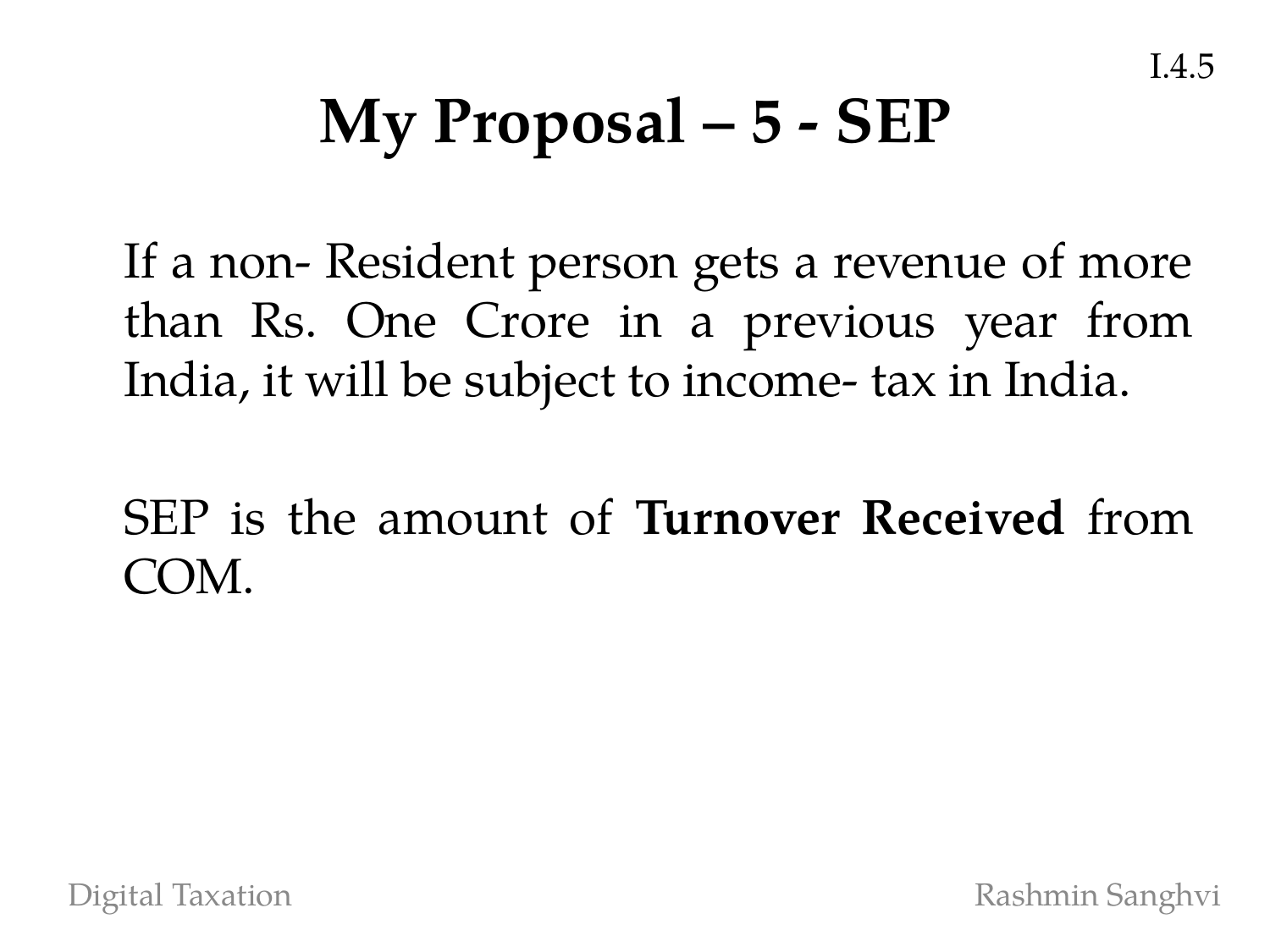

My Proposal – 5 - SEP
	If a non- Resident person gets a revenue of more than Rs. One Crore in a previous year from India, it will be subject to income- tax in India.

	SEP is the amount of Turnover Received from COM.
I.4.5
Digital Taxation                                                                                     Rashmin Sanghvi